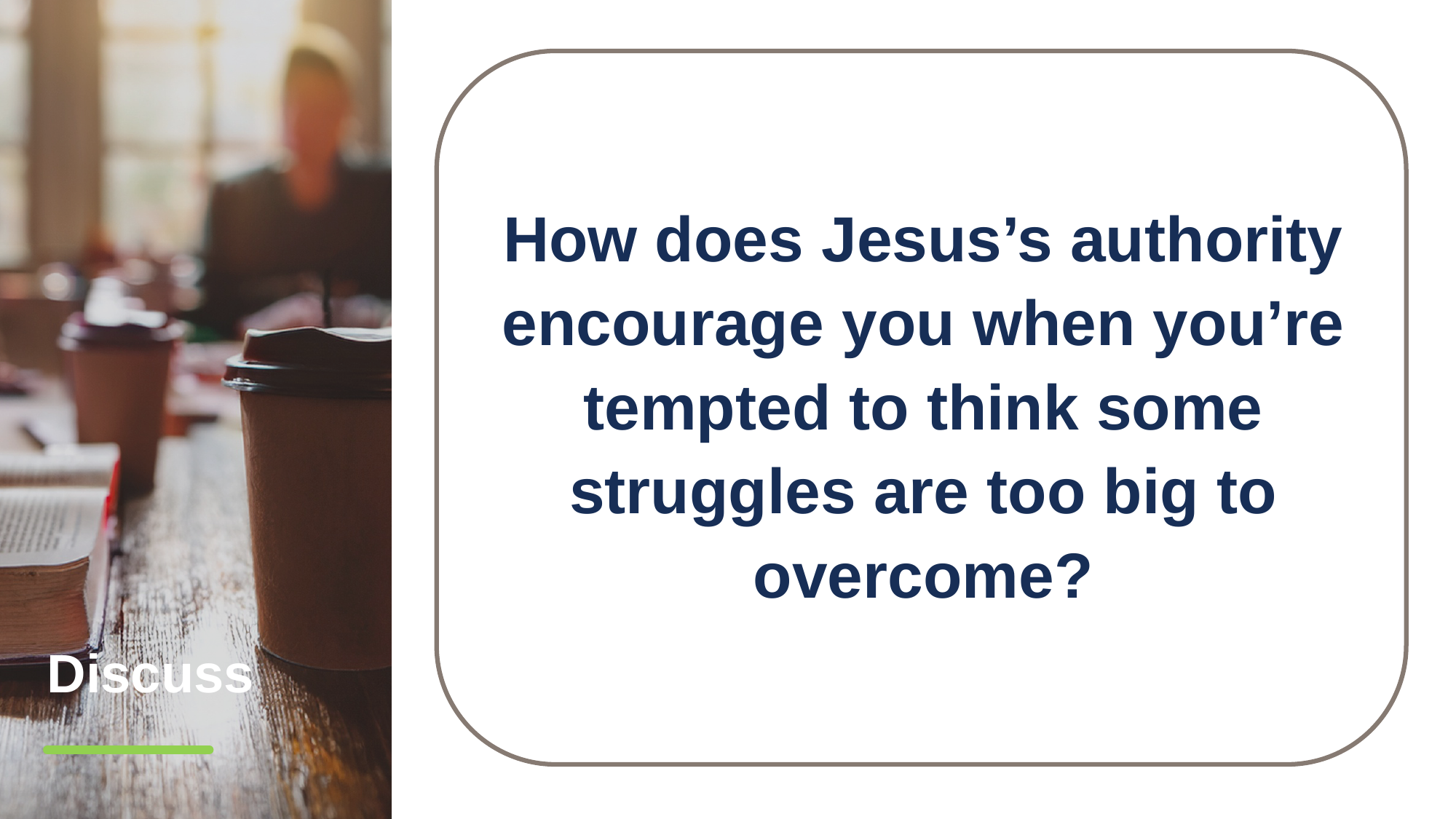

How does Jesus’s authority encourage you when you’re tempted to think some struggles are too big to overcome?
# Discuss